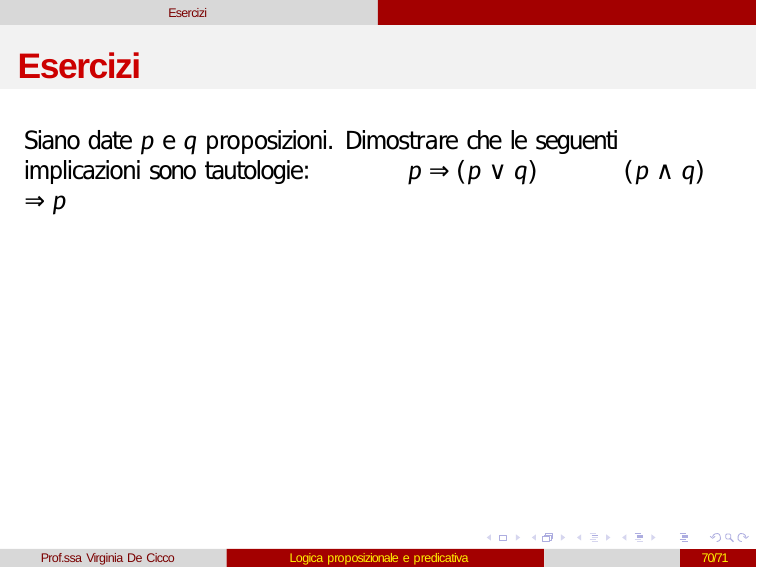

Esercizi

# Esercizi
Siano date p e q proposizioni. Dimostrare che le seguenti implicazioni sono tautologie:	p ⇒ (p ∨ q)	(p ∧ q) ⇒ p

Prof.ssa Virginia De Cicco
Logica proposizionale e predicativa
70/71